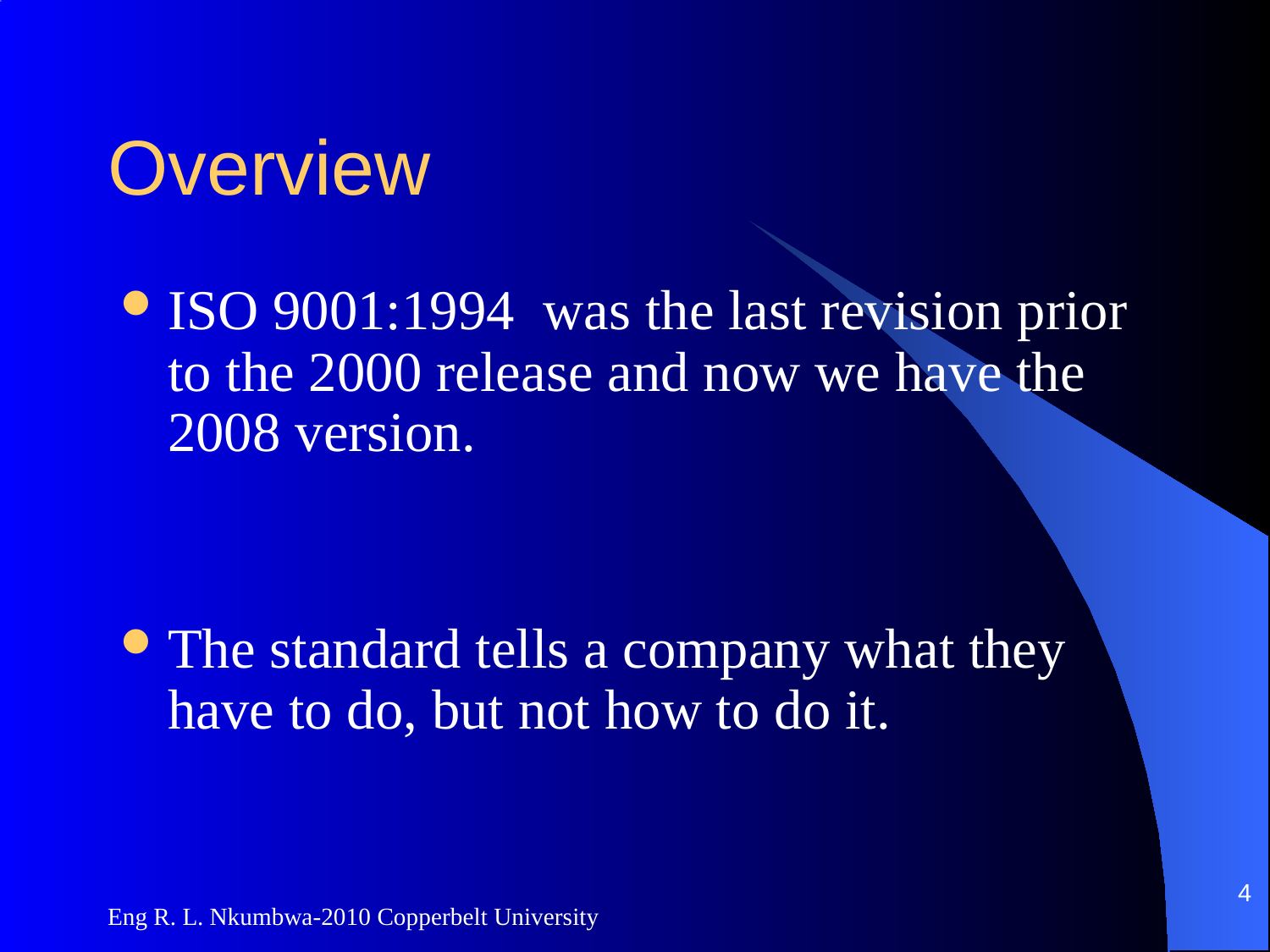

# Overview
ISO 9001:1994  was the last revision prior to the 2000 release and now we have the 2008 version.

The standard tells a company what they have to do, but not how to do it.

4
Eng R. L. Nkumbwa-2010 Copperbelt University